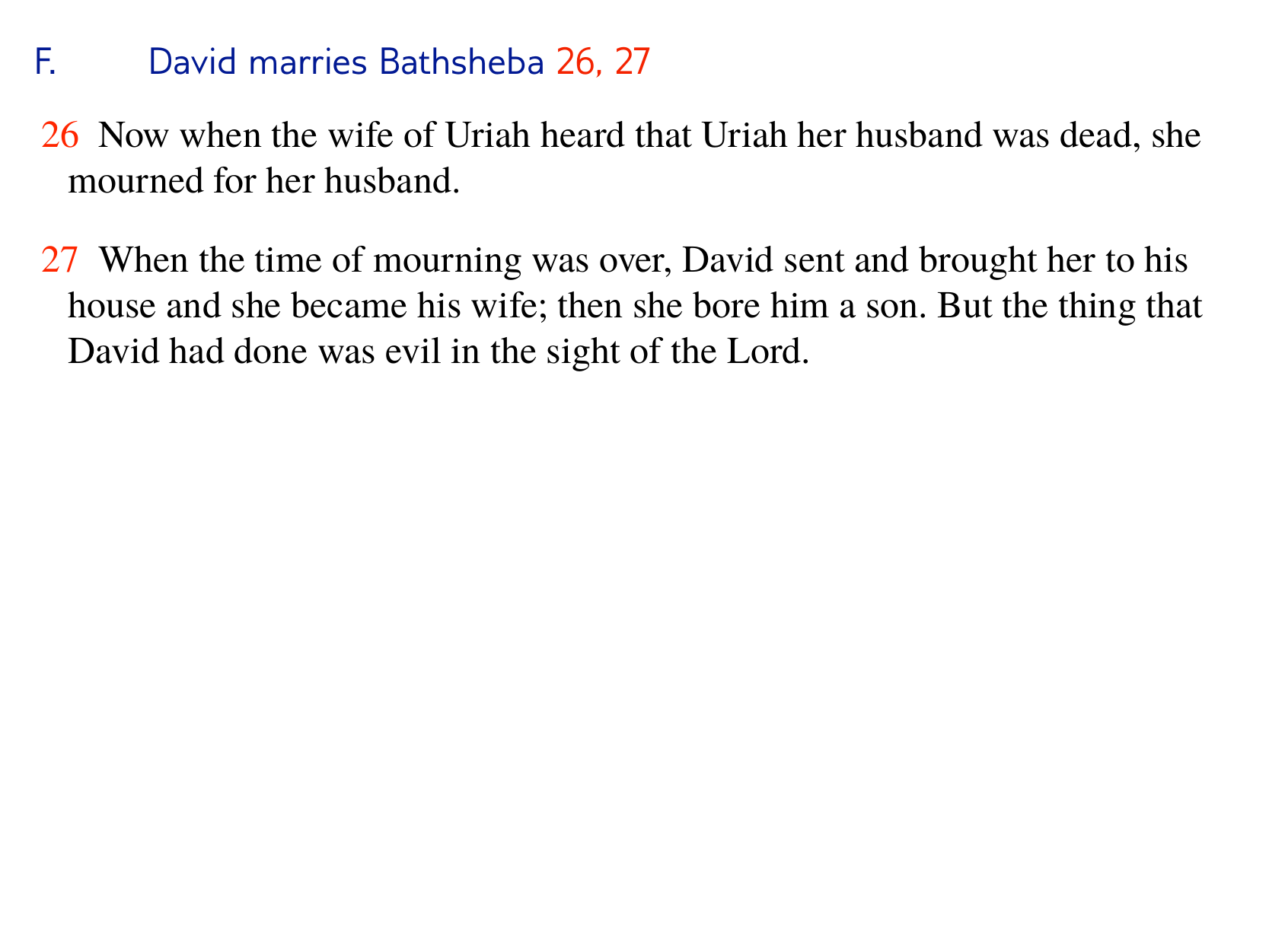

# F.	David marries Bathsheba 26, 27
26  Now when the wife of Uriah heard that Uriah her husband was dead, she mourned for her husband.
27  When the time of mourning was over, David sent and brought her to his house and she became his wife; then she bore him a son. But the thing that David had done was evil in the sight of the Lord.